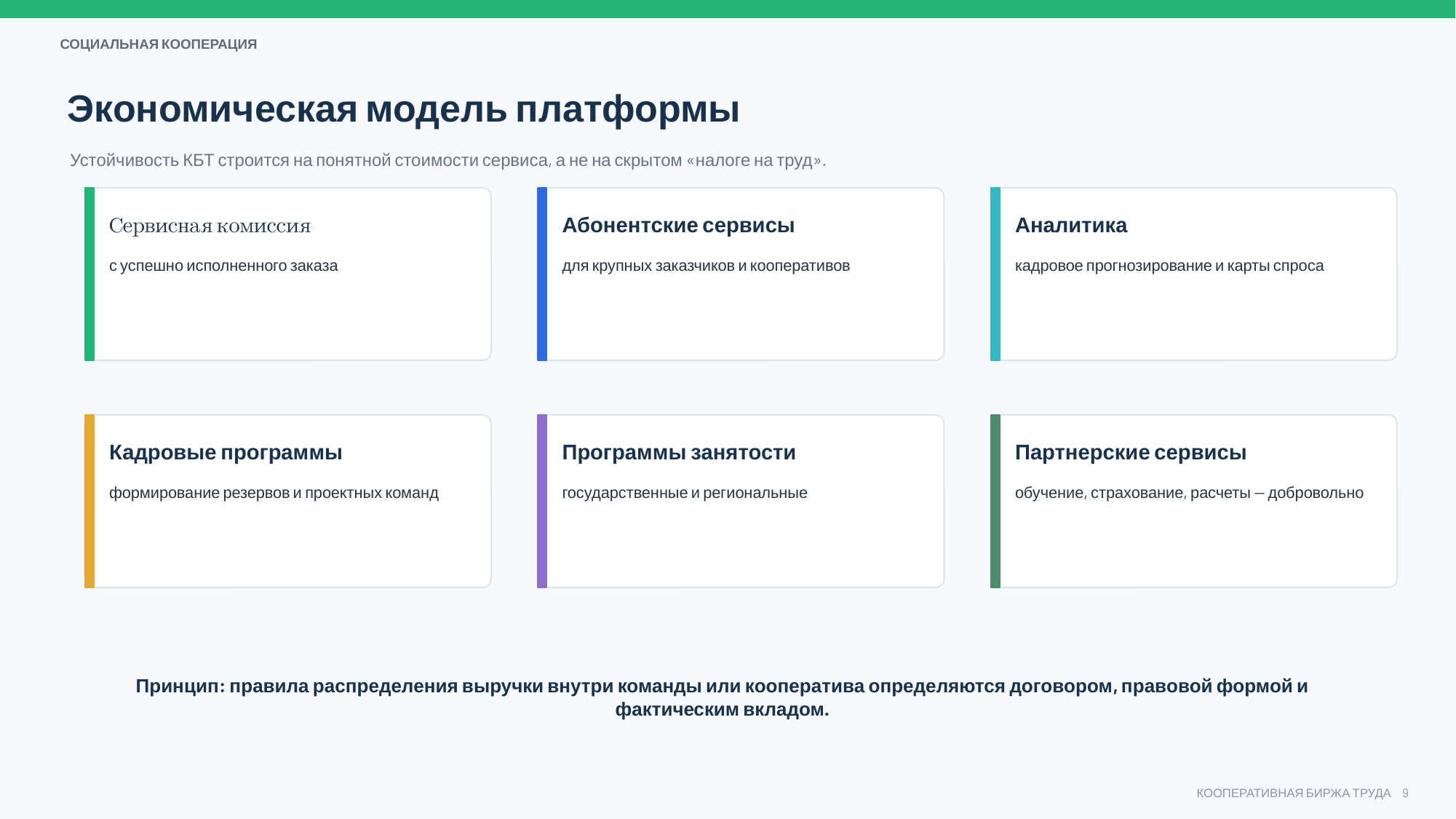

Экономическая модель платформы
Устойчивость КБТ строится на понятной стоимости сервиса, а не на скрытом «налоге на труд».

Сервисная комиссия
Абонентские сервисы
Аналитика
с успешно исполненного заказа
для крупных заказчиков и кооперативов
кадровое прогнозирование и карты спроса

Кадровые программы
Программы занятости
Партнерские сервисы
формирование резервов и проектных команд
государственные и региональные
обучение, страхование, расчеты — добровольно
Принцип: правила распределения выручки внутри команды или кооператива определяются договором, правовой формой и фактическим вкладом.
9